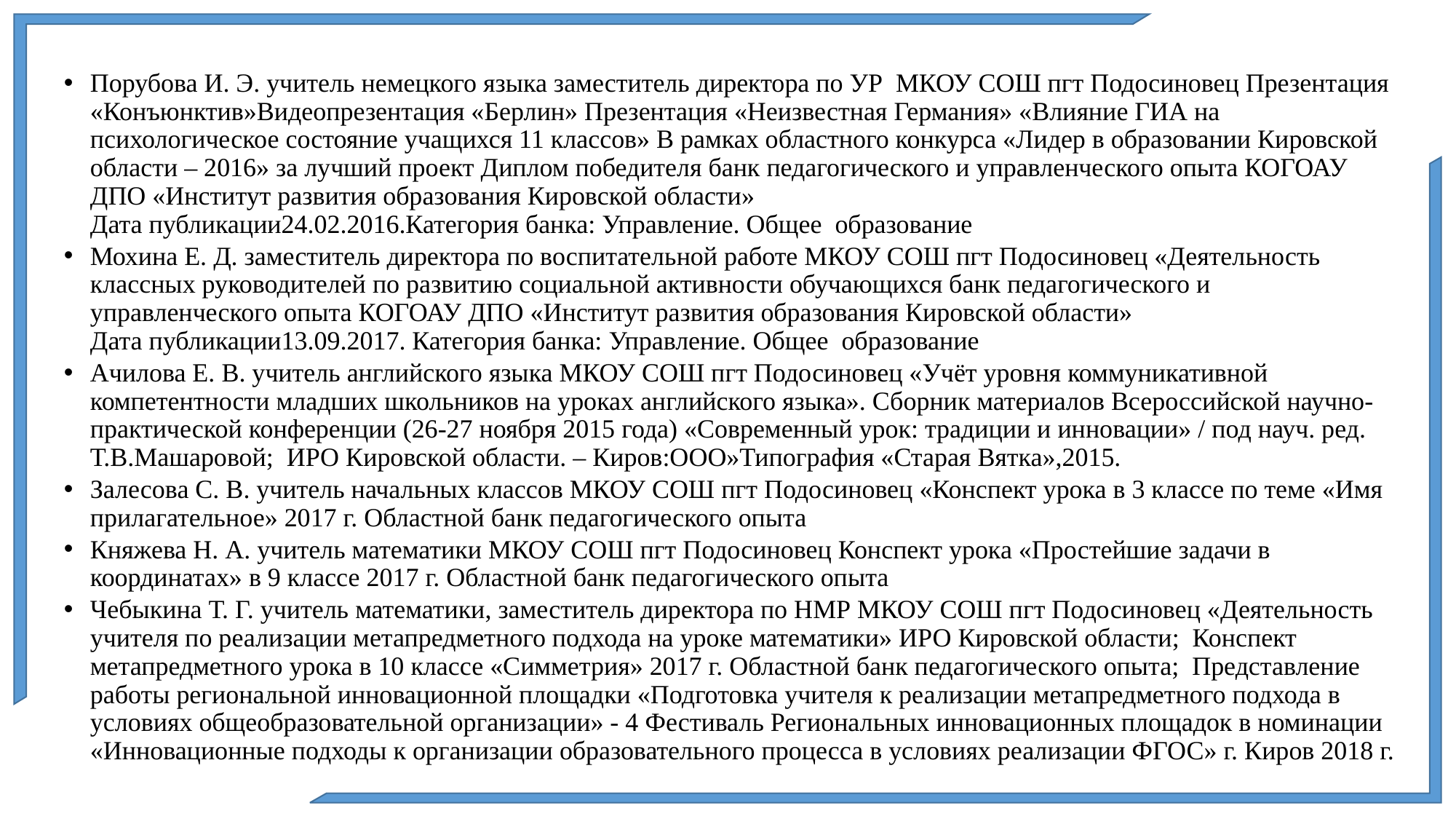

Порубова И. Э. учитель немецкого языка заместитель директора по УР  МКОУ СОШ пгт Подосиновец Презентация «Конъюнктив»Видеопрезентация «Берлин» Презентация «Неизвестная Германия» «Влияние ГИА на психологическое состояние учащихся 11 классов» В рамках областного конкурса «Лидер в образовании Кировской области – 2016» за лучший проект Диплом победителя банк педагогического и управленческого опыта КОГОАУ ДПО «Институт развития образования Кировской области»
Дата публикации24.02.2016.Категория банка: Управление. Общее  образование
Мохина Е. Д. заместитель директора по воспитательной работе МКОУ СОШ пгт Подосиновец «Деятельность классных руководителей по развитию социальной активности обучающихся банк педагогического и управленческого опыта КОГОАУ ДПО «Институт развития образования Кировской области»
Дата публикации13.09.2017. Категория банка: Управление. Общее  образование
Ачилова Е. В. учитель английского языка МКОУ СОШ пгт Подосиновец «Учёт уровня коммуникативной компетентности младших школьников на уроках английского языка». Сборник материалов Всероссийской научно-практической конференции (26-27 ноября 2015 года) «Современный урок: традиции и инновации» / под науч. ред. Т.В.Машаровой;  ИРО Кировской области. – Киров:ООО»Типография «Старая Вятка»,2015.
Залесова С. В. учитель начальных классов МКОУ СОШ пгт Подосиновец «Конспект урока в 3 классе по теме «Имя прилагательное» 2017 г. Областной банк педагогического опыта
Княжева Н. А. учитель математики МКОУ СОШ пгт Подосиновец Конспект урока «Простейшие задачи в координатах» в 9 классе 2017 г. Областной банк педагогического опыта
Чебыкина Т. Г. учитель математики, заместитель директора по НМР МКОУ СОШ пгт Подосиновец «Деятельность учителя по реализации метапредметного подхода на уроке математики» ИРО Кировской области;  Конспект метапредметного урока в 10 классе «Симметрия» 2017 г. Областной банк педагогического опыта;  Представление работы региональной инновационной площадки «Подготовка учителя к реализации метапредметного подхода в условиях общеобразовательной организации» - 4 Фестиваль Региональных инновационных площадок в номинации «Инновационные подходы к организации образовательного процесса в условиях реализации ФГОС» г. Киров 2018 г.